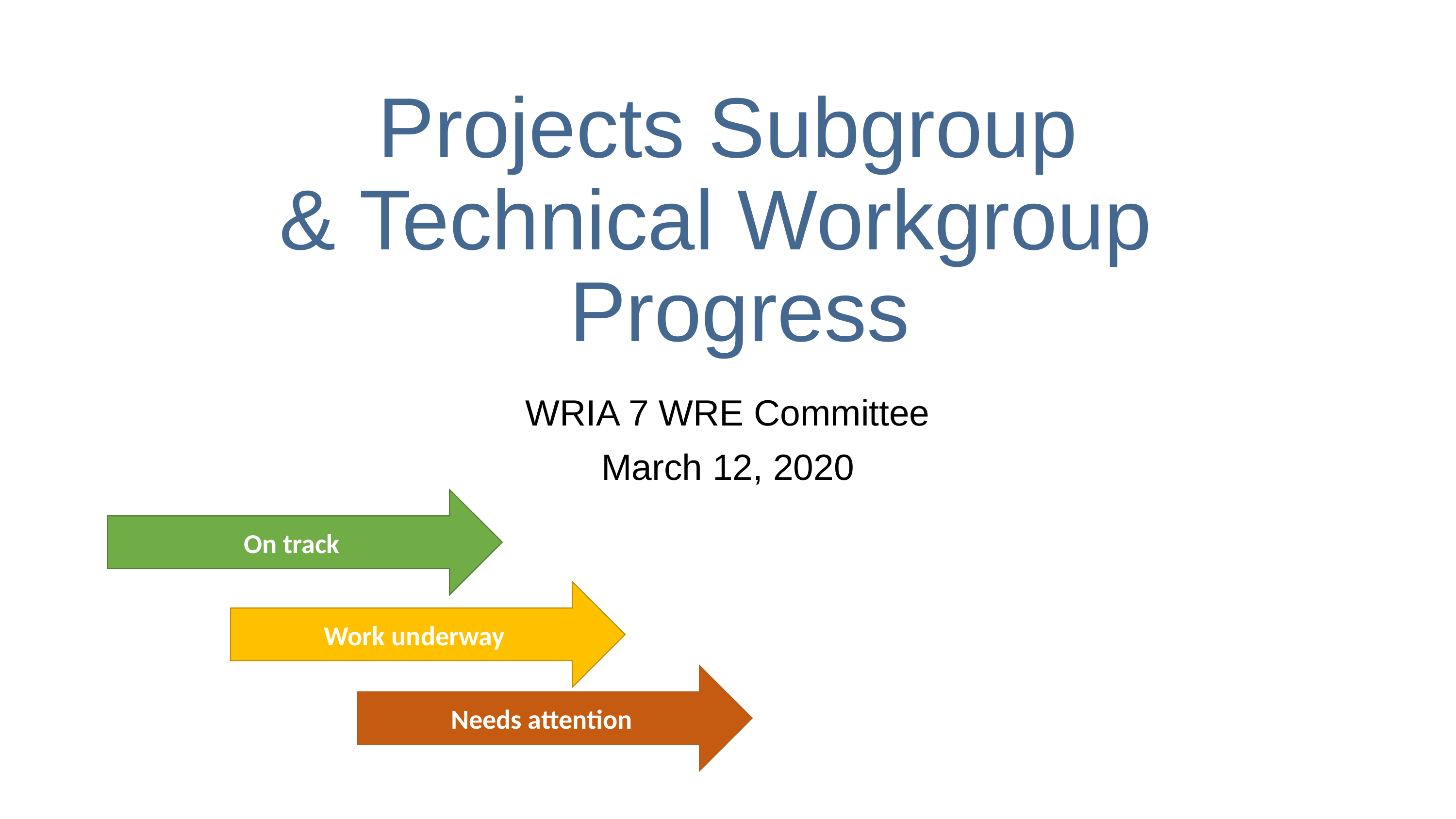

# Projects Subgroup & Technical Workgroup   Progress
WRIA 7 WRE Committee
March 12, 2020
On track
Work underway
Needs attention